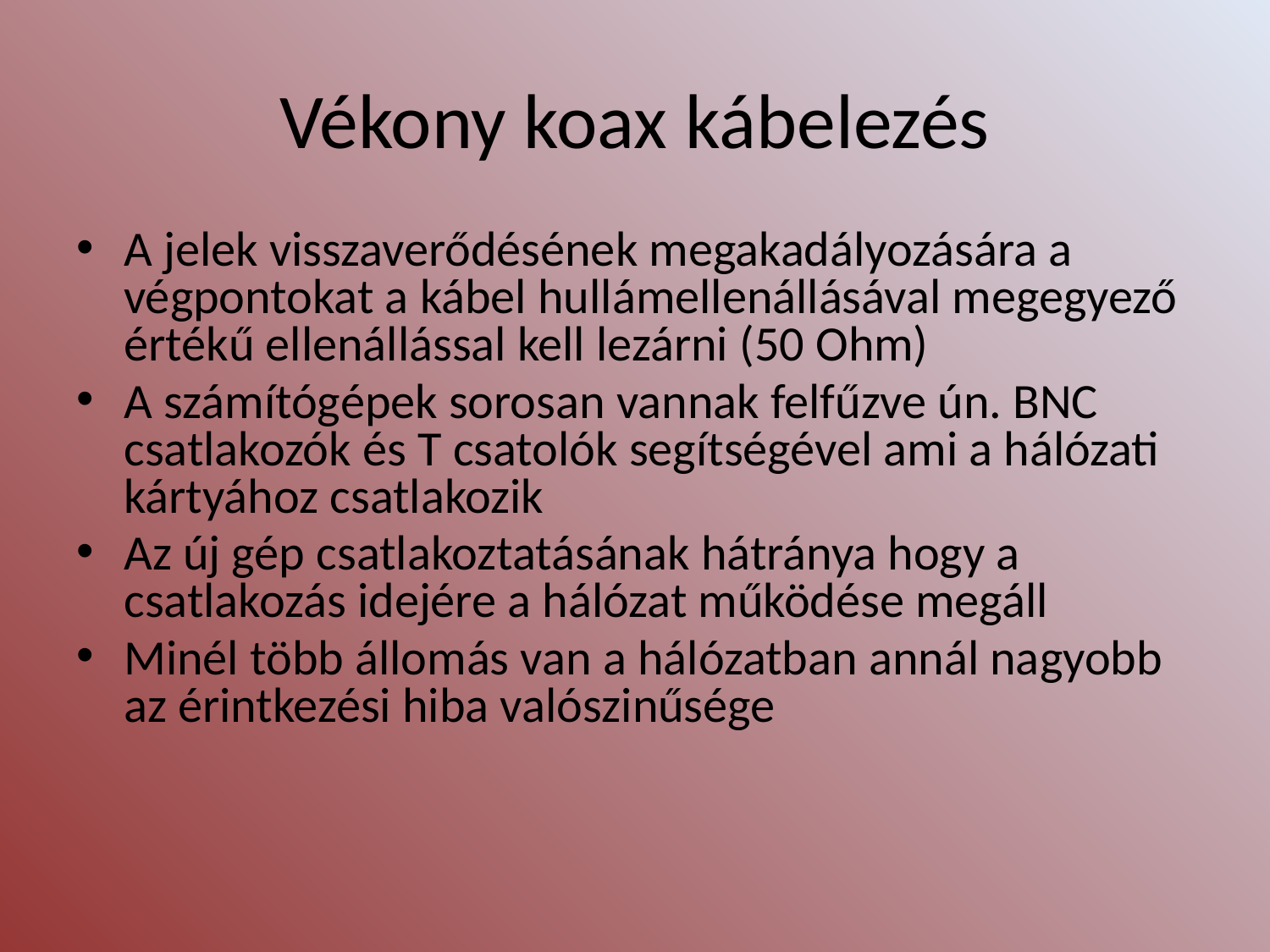

# Vékony koax kábelezés
A jelek visszaverődésének megakadályozására a végpontokat a kábel hullámellenállásával megegyező értékű ellenállással kell lezárni (50 Ohm)
A számítógépek sorosan vannak felfűzve ún. BNC csatlakozók és T csatolók segítségével ami a hálózati kártyához csatlakozik
Az új gép csatlakoztatásának hátránya hogy a csatlakozás idejére a hálózat működése megáll
Minél több állomás van a hálózatban annál nagyobb az érintkezési hiba valószinűsége